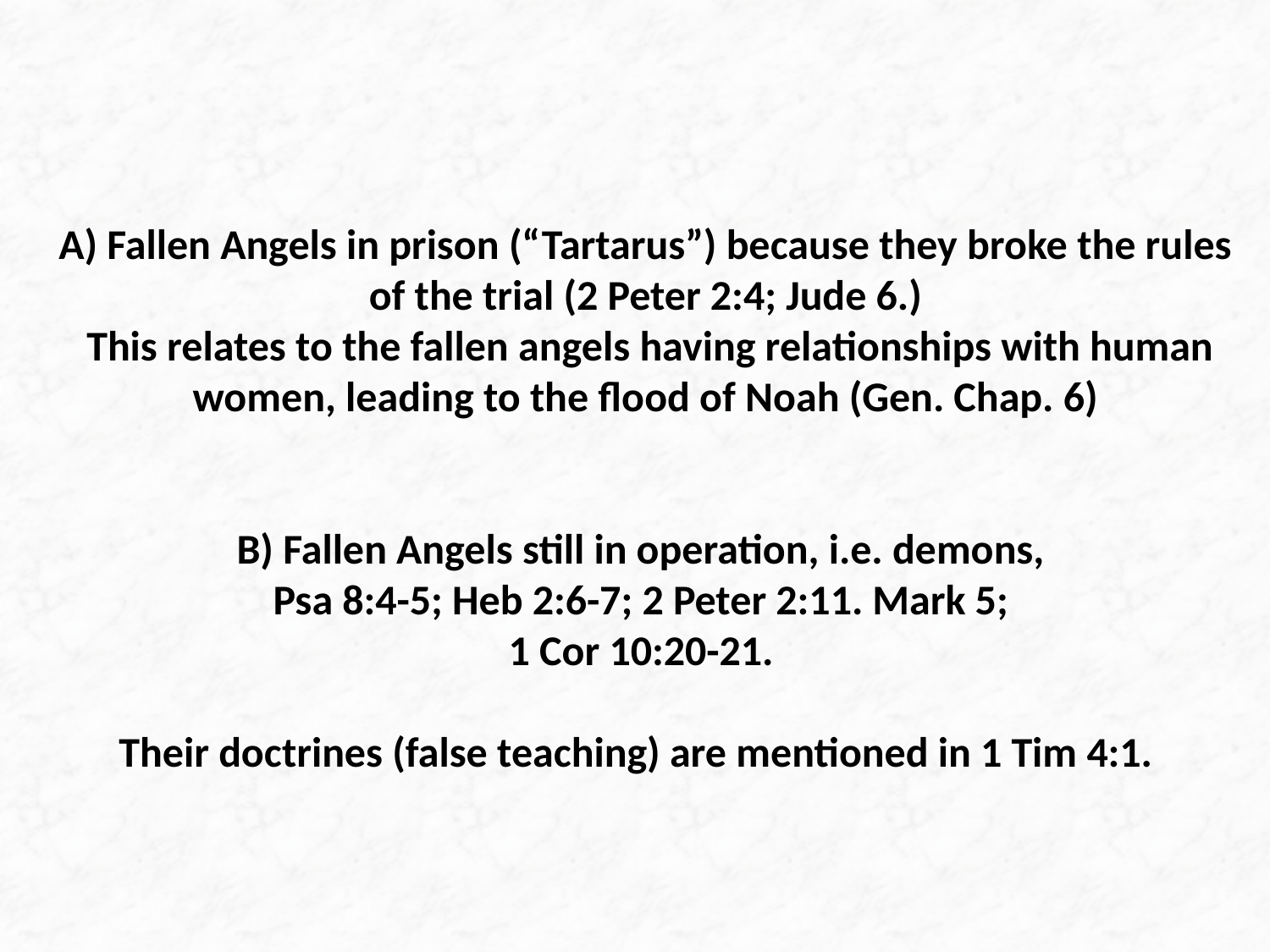

# A) Fallen Angels in prison (“Tartarus”) because they broke the rules of the trial (2 Peter 2:4; Jude 6.) This relates to the fallen angels having relationships with human women, leading to the flood of Noah (Gen. Chap. 6) B) Fallen Angels still in operation, i.e. demons, Psa 8:4-5; Heb 2:6-7; 2 Peter 2:11. Mark 5; 1 Cor 10:20-21. Their doctrines (false teaching) are mentioned in 1 Tim 4:1.
12